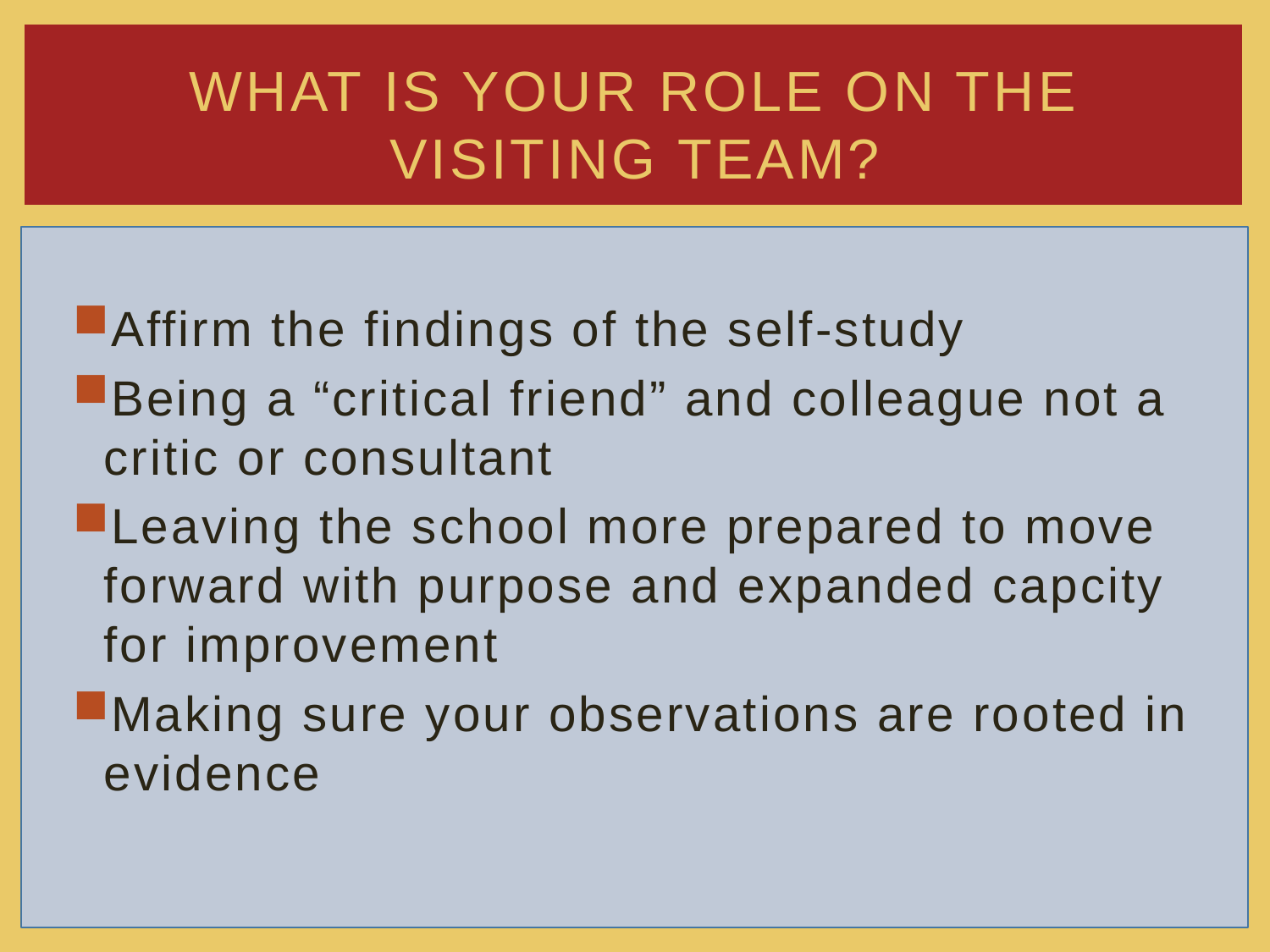

# What is your role on the visiting Team?

Affirm the findings of the self-study
Being a “critical friend” and colleague not a critic or consultant
Leaving the school more prepared to move forward with purpose and expanded capcity for improvement
Making sure your observations are rooted in evidence